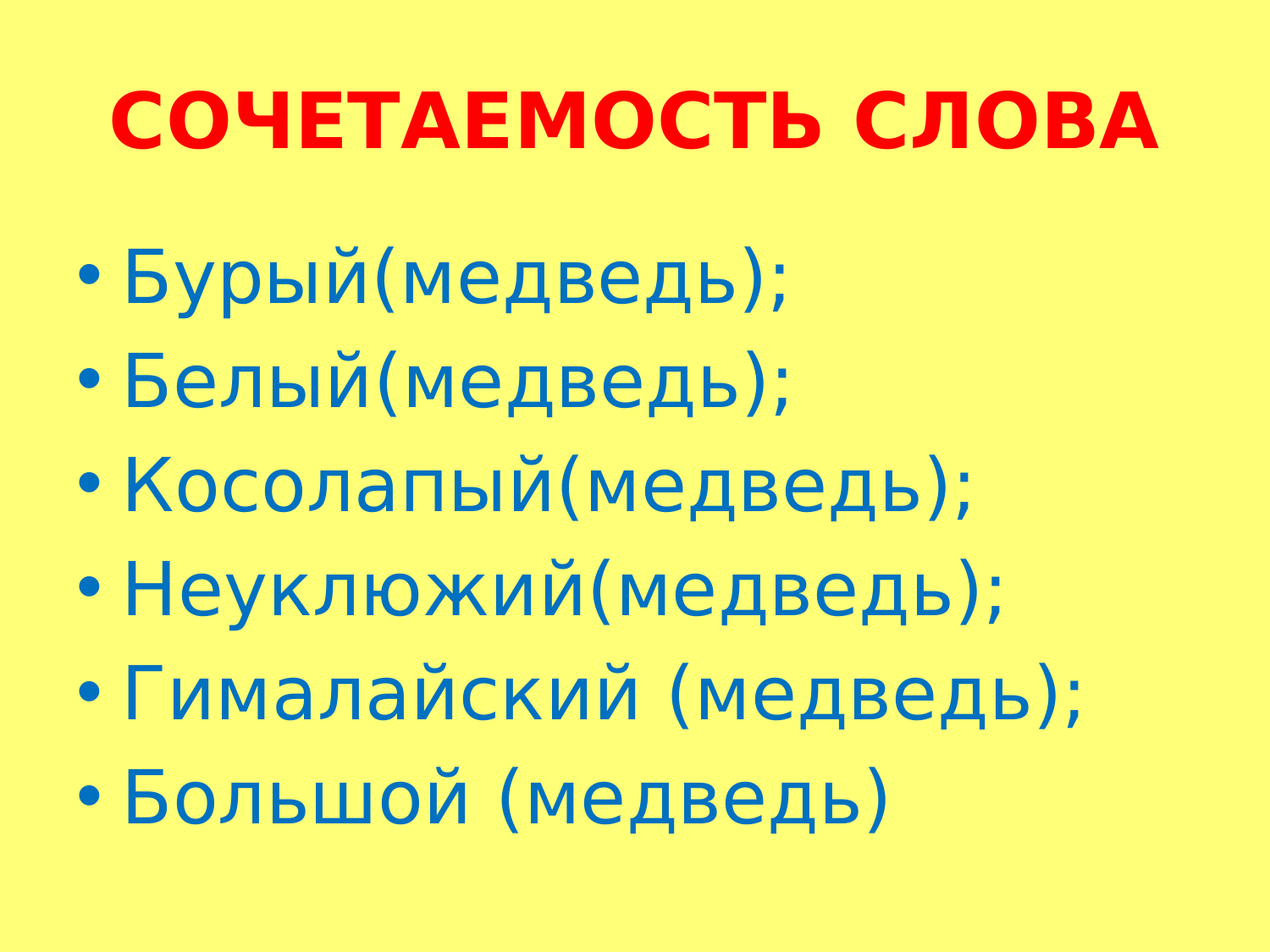

# СОЧЕТАЕМОСТЬ СЛОВА
Бурый(медведь);
Белый(медведь);
Косолапый(медведь);
Неуклюжий(медведь);
Гималайский (медведь);
Большой (медведь)